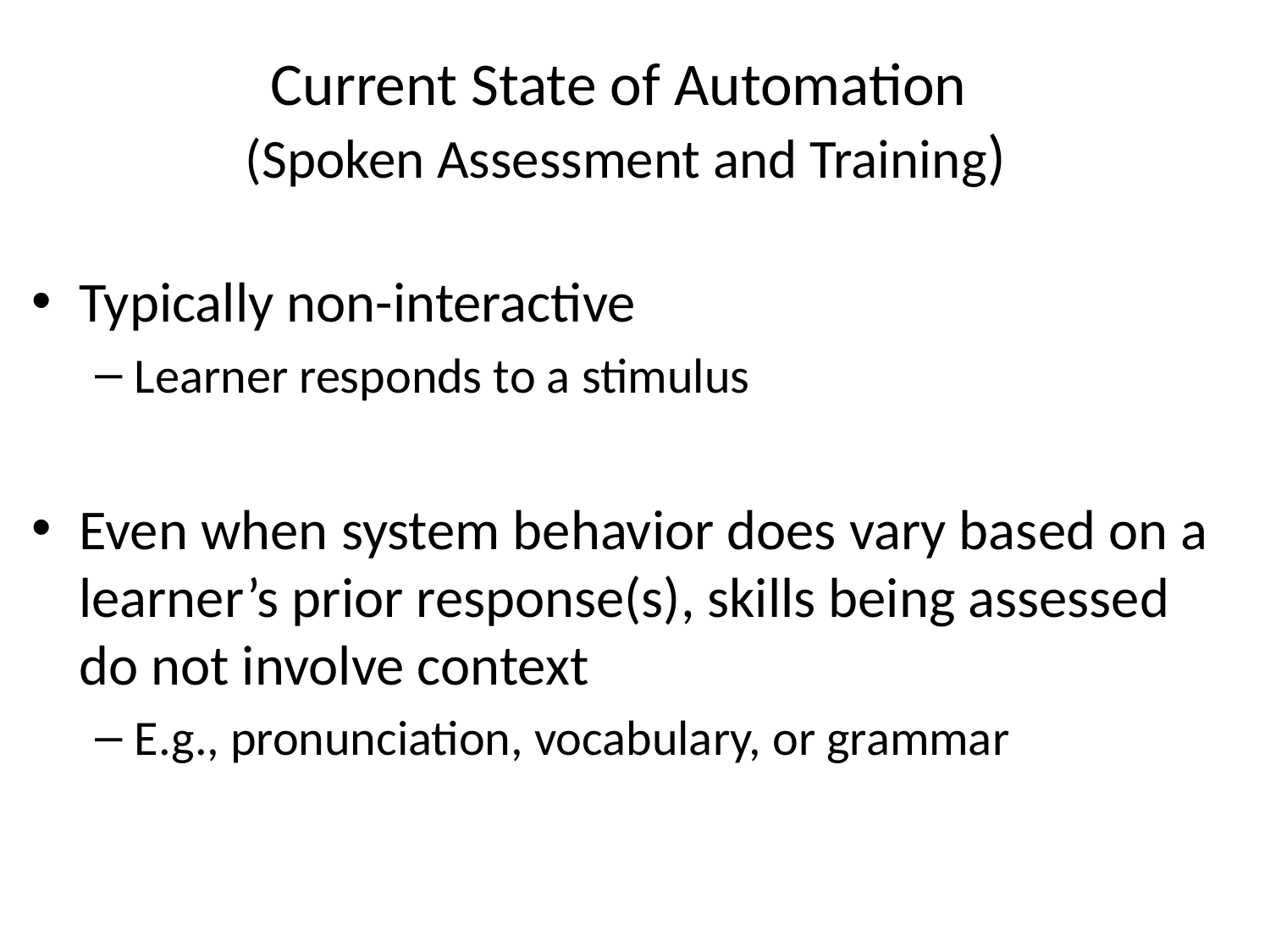

# Current State of Automation (Spoken Assessment and Training)
Typically non-interactive
Learner responds to a stimulus

Even when system behavior does vary based on a learner’s prior response(s), skills being assessed do not involve context
E.g., pronunciation, vocabulary, or grammar